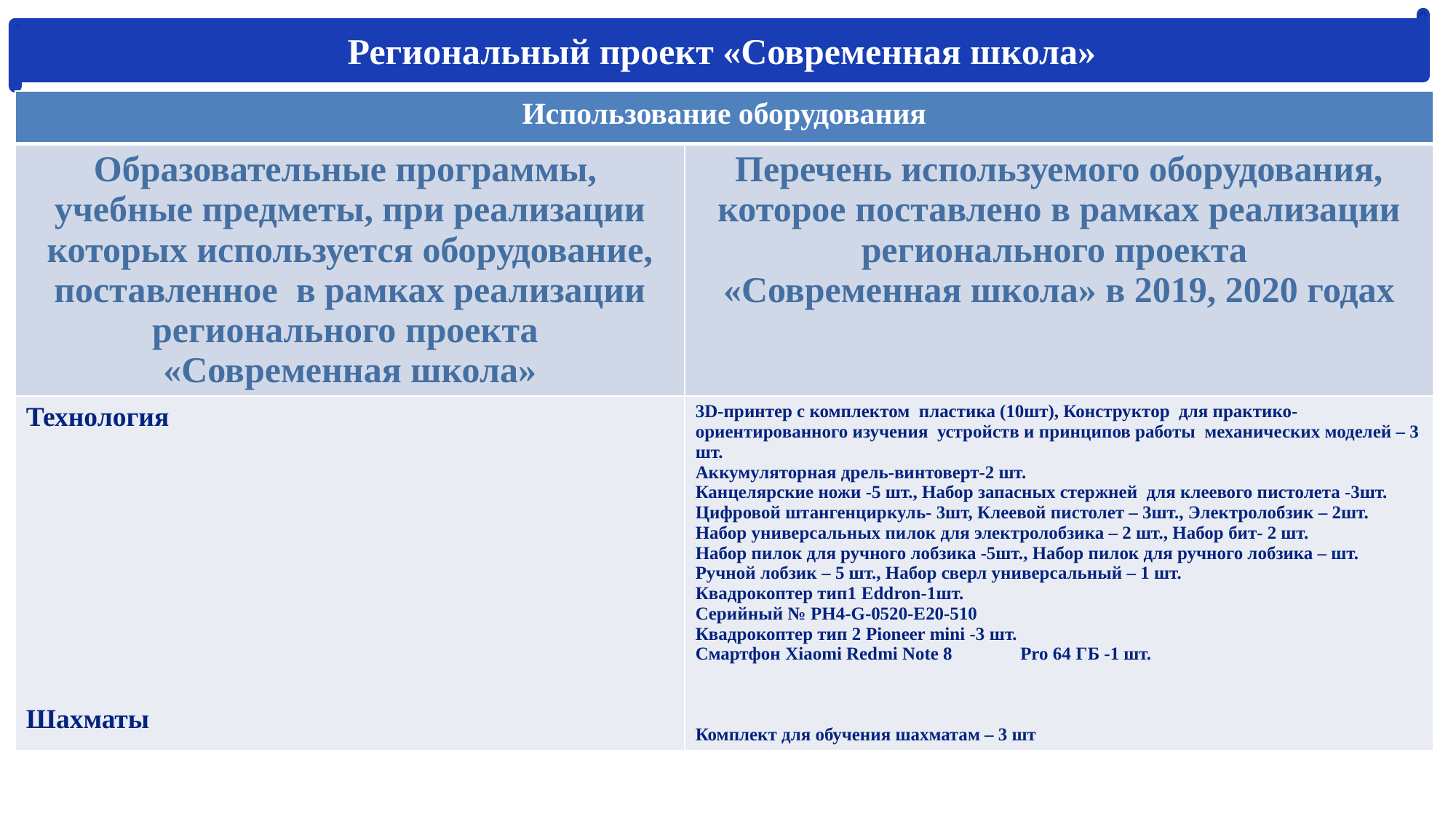

Региональный проект «Современная школа»
| Использование оборудования |  |
| --- | --- |
| Образовательные программы, учебные предметы, при реализации которых используется оборудование, поставленное в рамках реализации регионального проекта «Современная школа» | Перечень используемого оборудования, которое поставлено в рамках реализации регионального проекта «Современная школа» в 2019, 2020 годах |
| Технология Шахматы | 3D-принтер с комплектом пластика (10шт), Конструктор для практико-ориентированного изучения устройств и принципов работы механических моделей – 3 шт. Аккумуляторная дрель-винтоверт-2 шт. Канцелярские ножи -5 шт., Набор запасных стержней для клеевого пистолета -3шт. Цифровой штангенциркуль- 3шт, Клеевой пистолет – 3шт., Электролобзик – 2шт. Набор универсальных пилок для электролобзика – 2 шт., Набор бит- 2 шт. Набор пилок для ручного лобзика -5шт., Набор пилок для ручного лобзика – шт. Ручной лобзик – 5 шт., Набор сверл универсальный – 1 шт. Квадрокоптер тип1 Eddron-1шт. Серийный № PH4-G-0520-E20-510 Квадрокоптер тип 2 Pioneer mini -3 шт. Смартфон Xiaomi Redmi Note 8 Pro 64 ГБ -1 шт. Комплект для обучения шахматам – 3 шт |